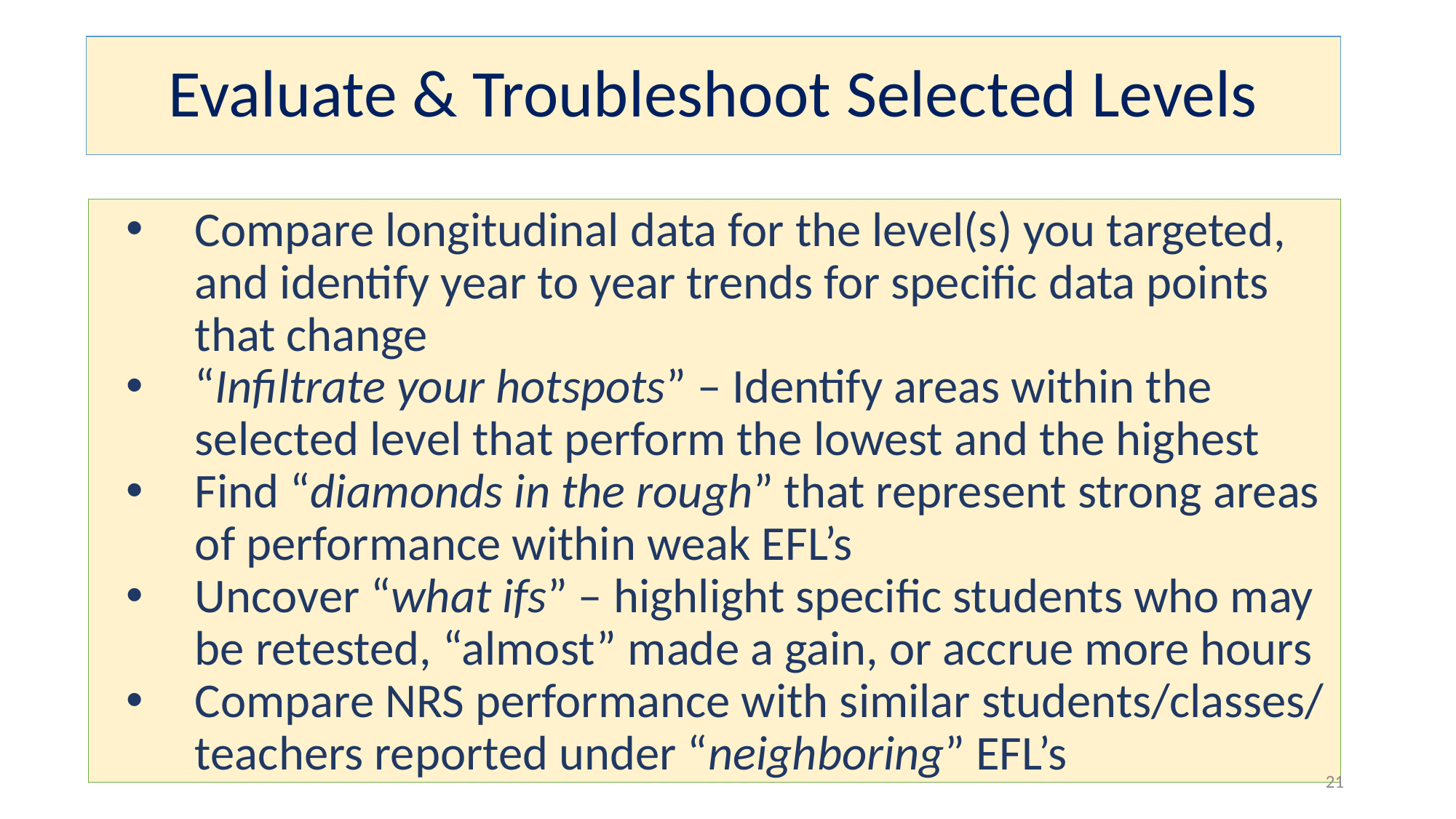

# Evaluate & Troubleshoot Selected Levels
Compare longitudinal data for the level(s) you targeted, and identify year to year trends for specific data points that change
“Infiltrate your hotspots” – Identify areas within the selected level that perform the lowest and the highest
Find “diamonds in the rough” that represent strong areas of performance within weak EFL’s
Uncover “what ifs” – highlight specific students who may be retested, “almost” made a gain, or accrue more hours
Compare NRS performance with similar students/classes/ teachers reported under “neighboring” EFL’s

21